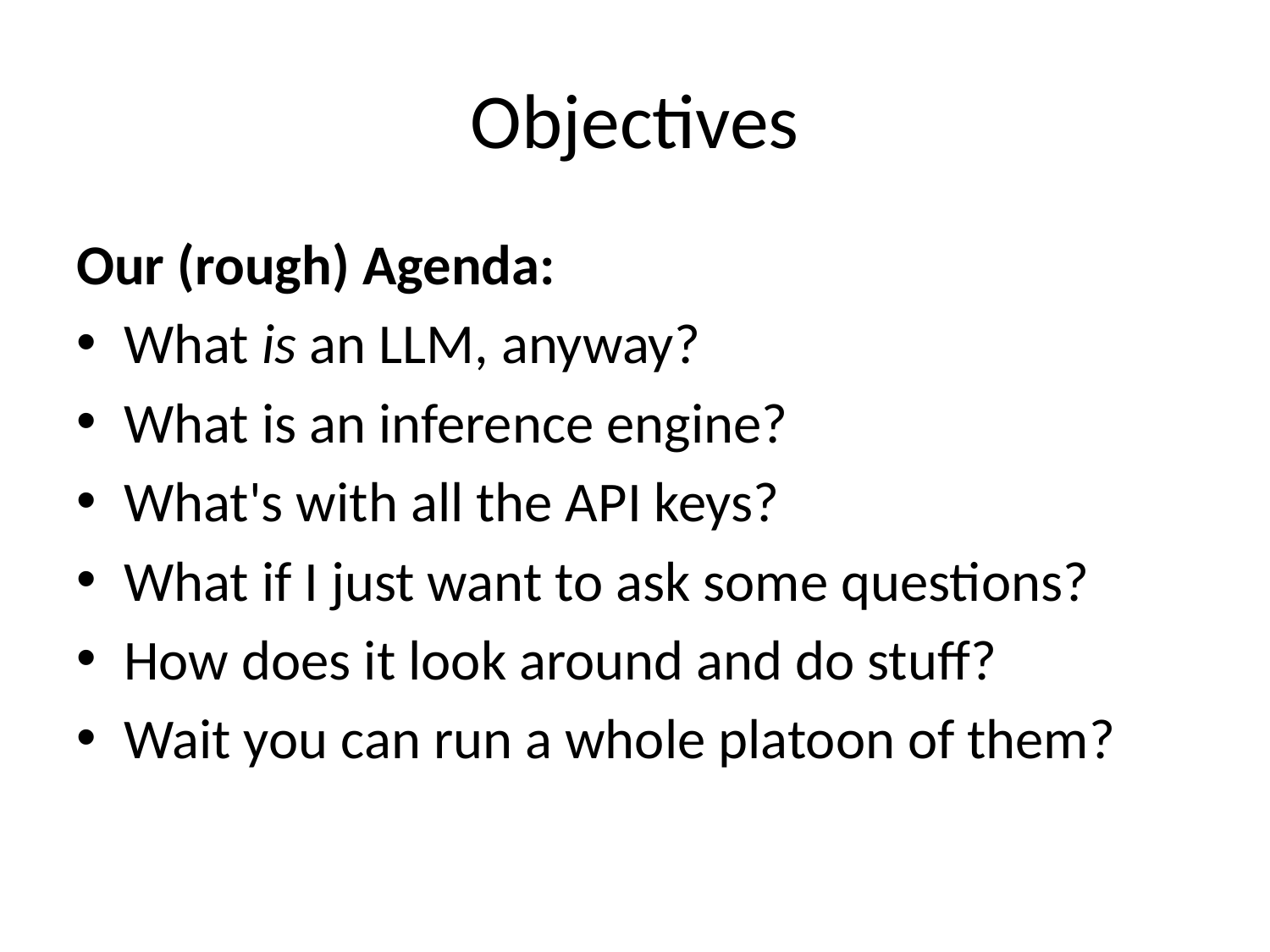

# Objectives
Our (rough) Agenda:
What is an LLM, anyway?
What is an inference engine?
What's with all the API keys?
What if I just want to ask some questions?
How does it look around and do stuff?
Wait you can run a whole platoon of them?